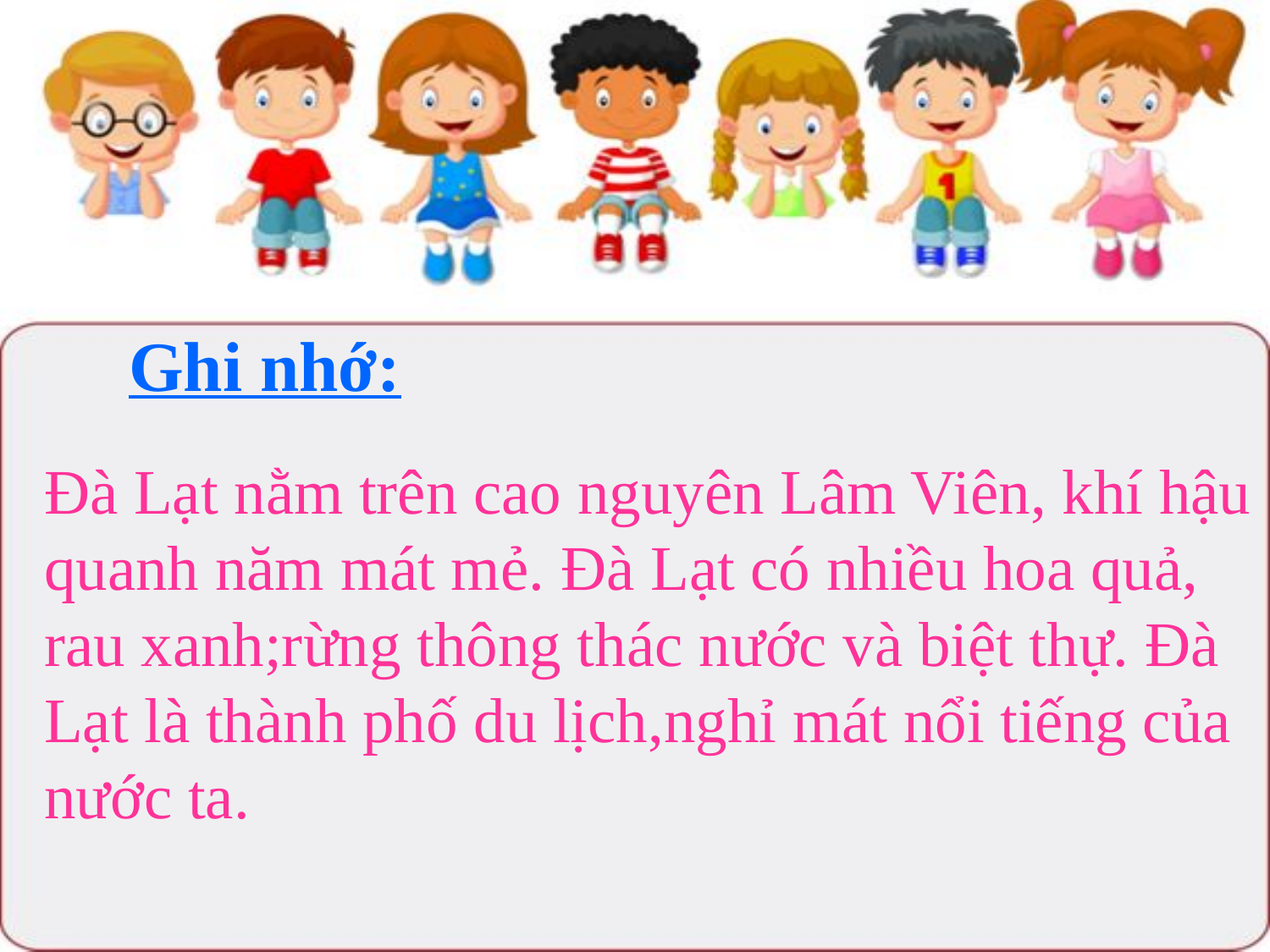

Ghi nhớ:

Đà Lạt nằm trên cao nguyên Lâm Viên, khí hậu quanh năm mát mẻ. Đà Lạt có nhiều hoa quả, rau xanh;rừng thông thác nước và biệt thự. Đà Lạt là thành phố du lịch,nghỉ mát nổi tiếng của nước ta.